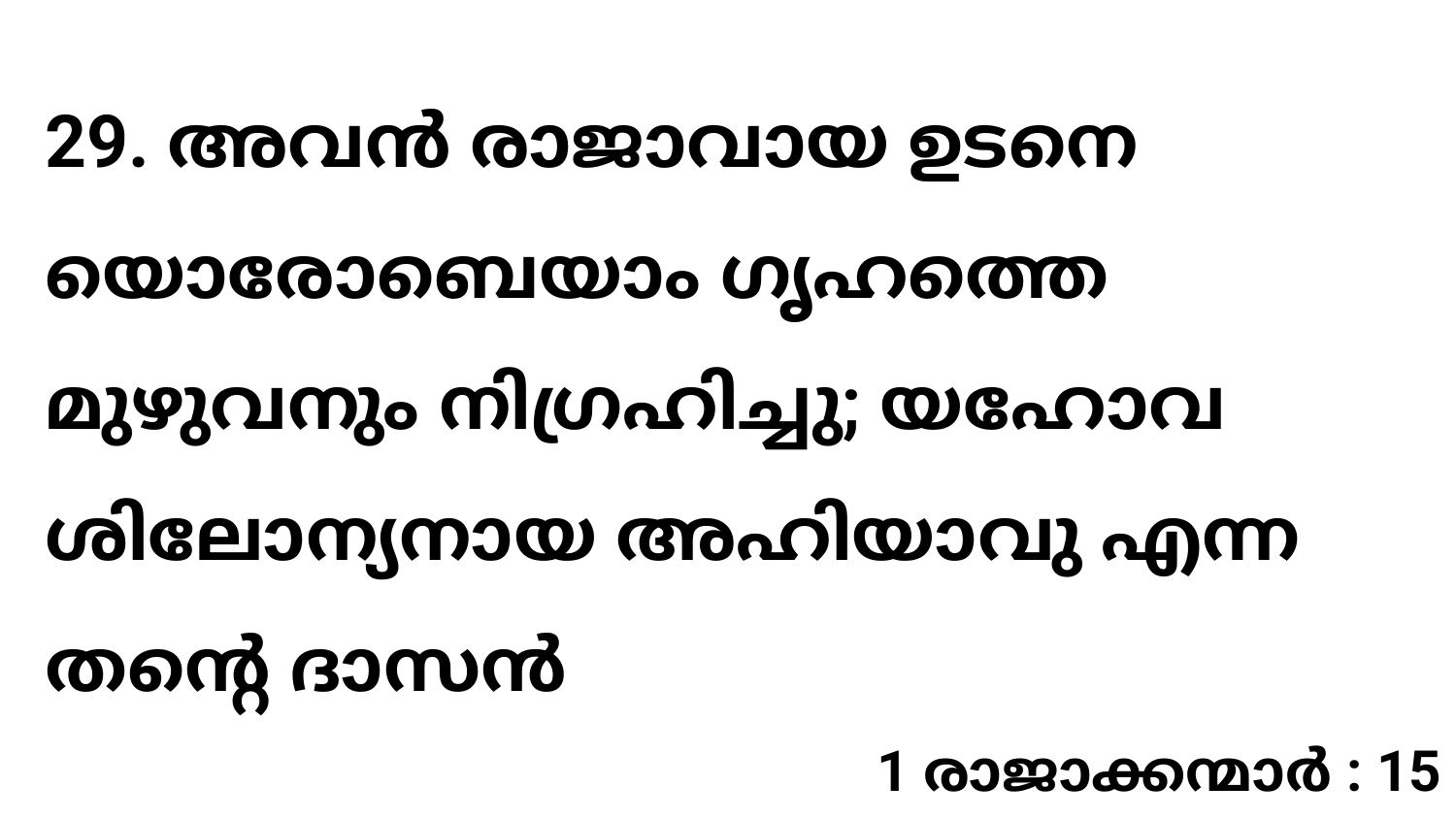

29. അവൻ രാജാവായ ഉടനെ യൊരോബെയാം ഗൃഹത്തെ മുഴുവനും നിഗ്രഹിച്ചു; യഹോവ ശിലോന്യനായ അഹിയാവു എന്ന തന്റെ ദാസൻ
1 രാജാക്കന്മാർ : 15